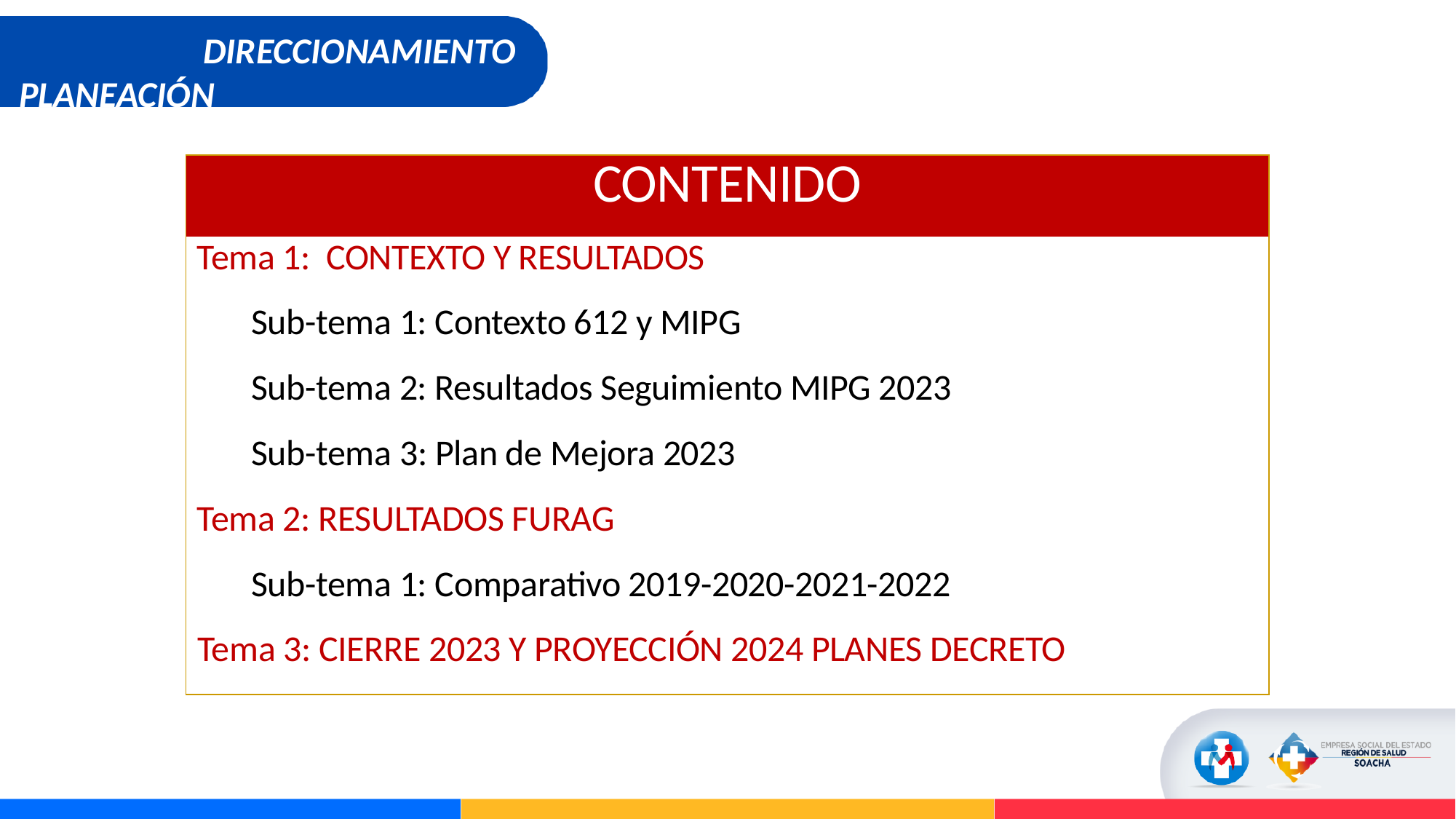

DIRECCIONAMIENTO
 PLANEACIÓN
| CONTENIDO |
| --- |
| Tema 1: CONTEXTO Y RESULTADOS |
| Sub-tema 1: Contexto 612 y MIPG |
| Sub-tema 2: Resultados Seguimiento MIPG 2023 |
| Sub-tema 3: Plan de Mejora 2023 |
| Tema 2: RESULTADOS FURAG |
| Sub-tema 1: Comparativo 2019-2020-2021-2022 |
| Tema 3: CIERRE 2023 Y PROYECCIÓN 2024 PLANES DECRETO |